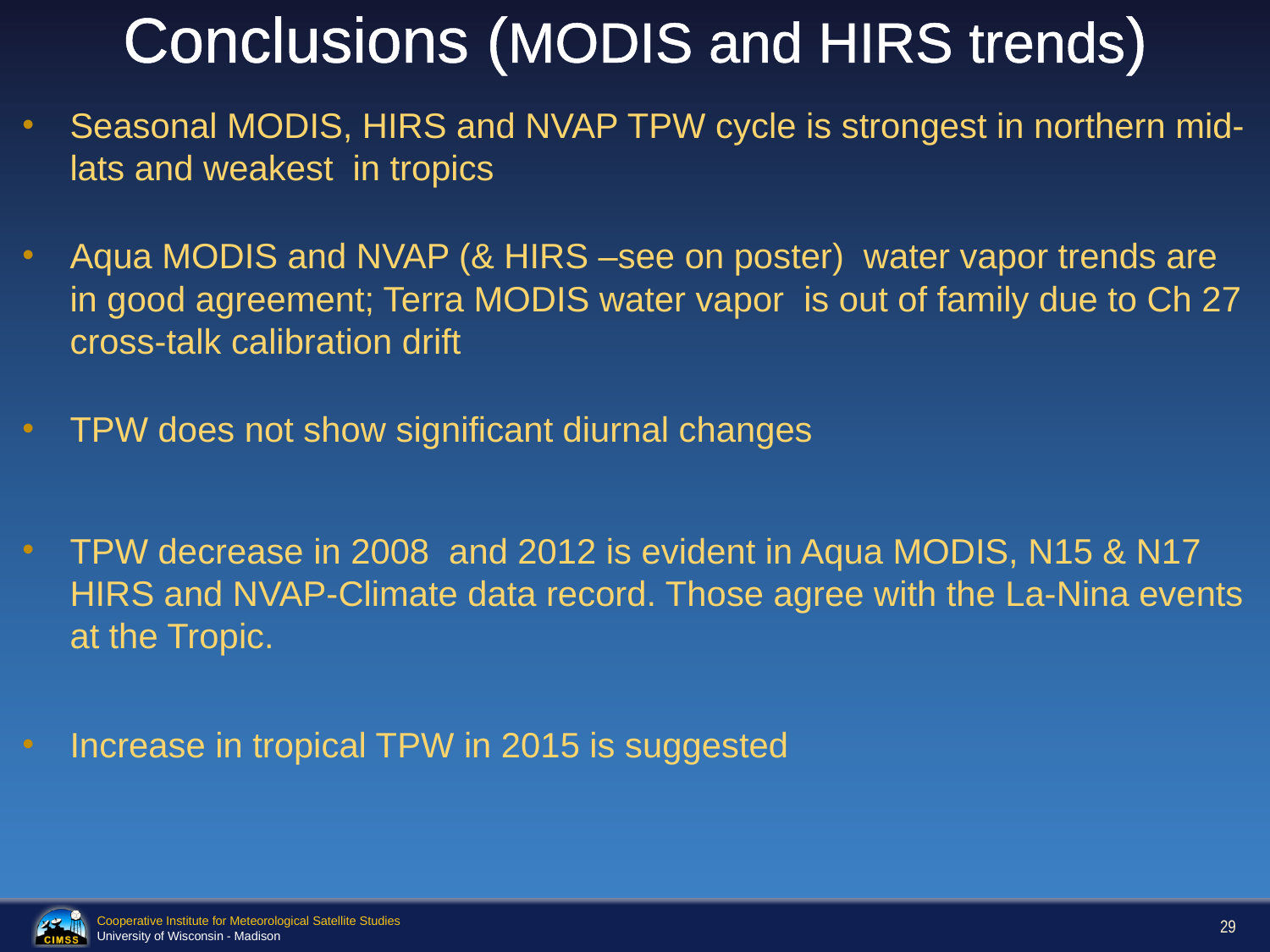

# Conclusions (MODIS and HIRS trends)

Seasonal MODIS, HIRS and NVAP TPW cycle is strongest in northern mid-lats and weakest  in tropics

Aqua MODIS and NVAP (& HIRS –see on poster)  water vapor trends are in good agreement; Terra MODIS water vapor  is out of family due to Ch 27 cross-talk calibration drift

TPW does not show significant diurnal changes

TPW decrease in 2008  and 2012 is evident in Aqua MODIS, N15 & N17 HIRS and NVAP-Climate data record. Those agree with the La-Nina events at the Tropic.

Increase in tropical TPW in 2015 is suggested

29